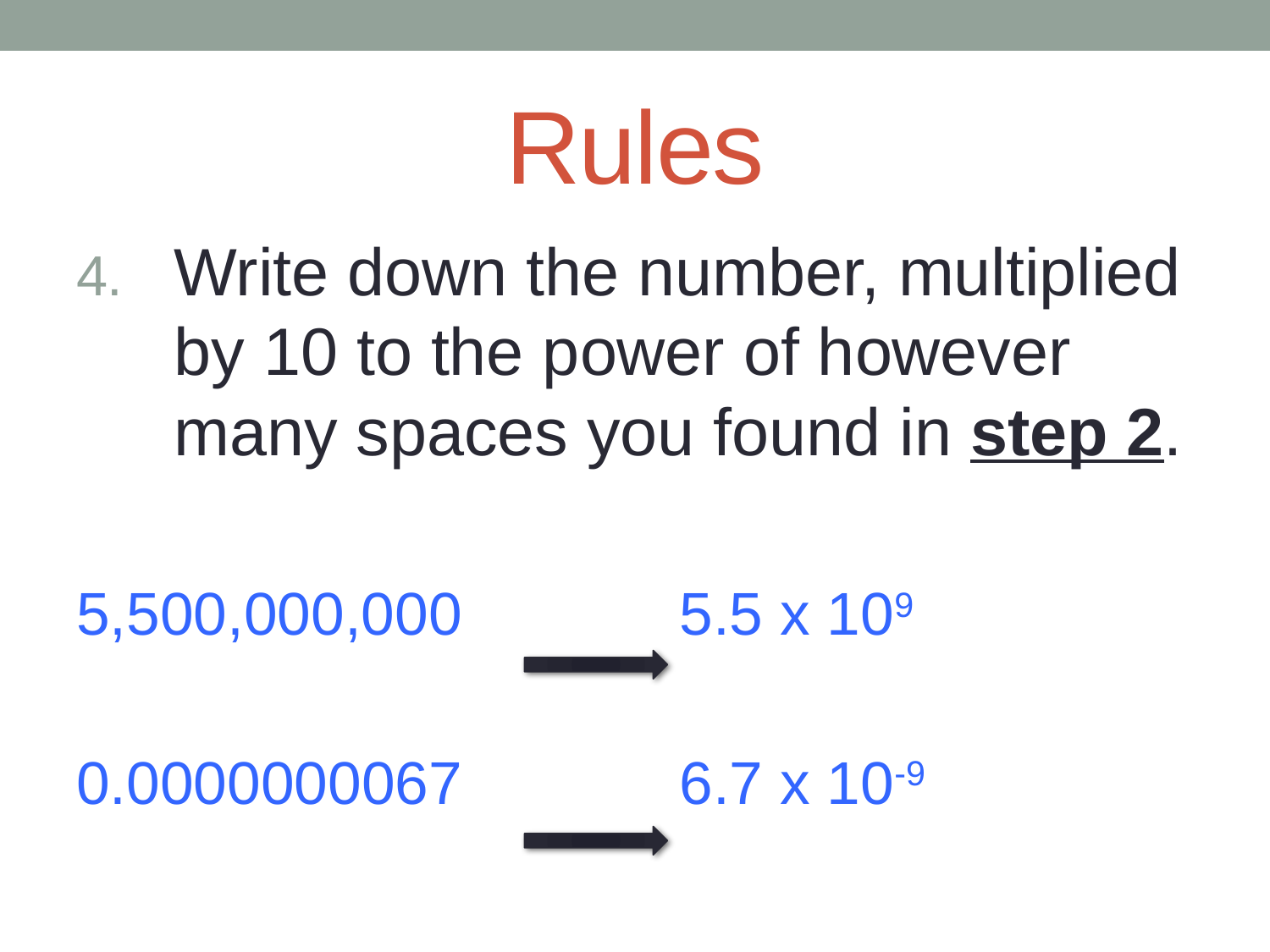

# Rules
Write down the number, multiplied by 10 to the power of however many spaces you found in step 2.

5,500,000,000		5.5 x 109

0.0000000067		6.7 x 10-9